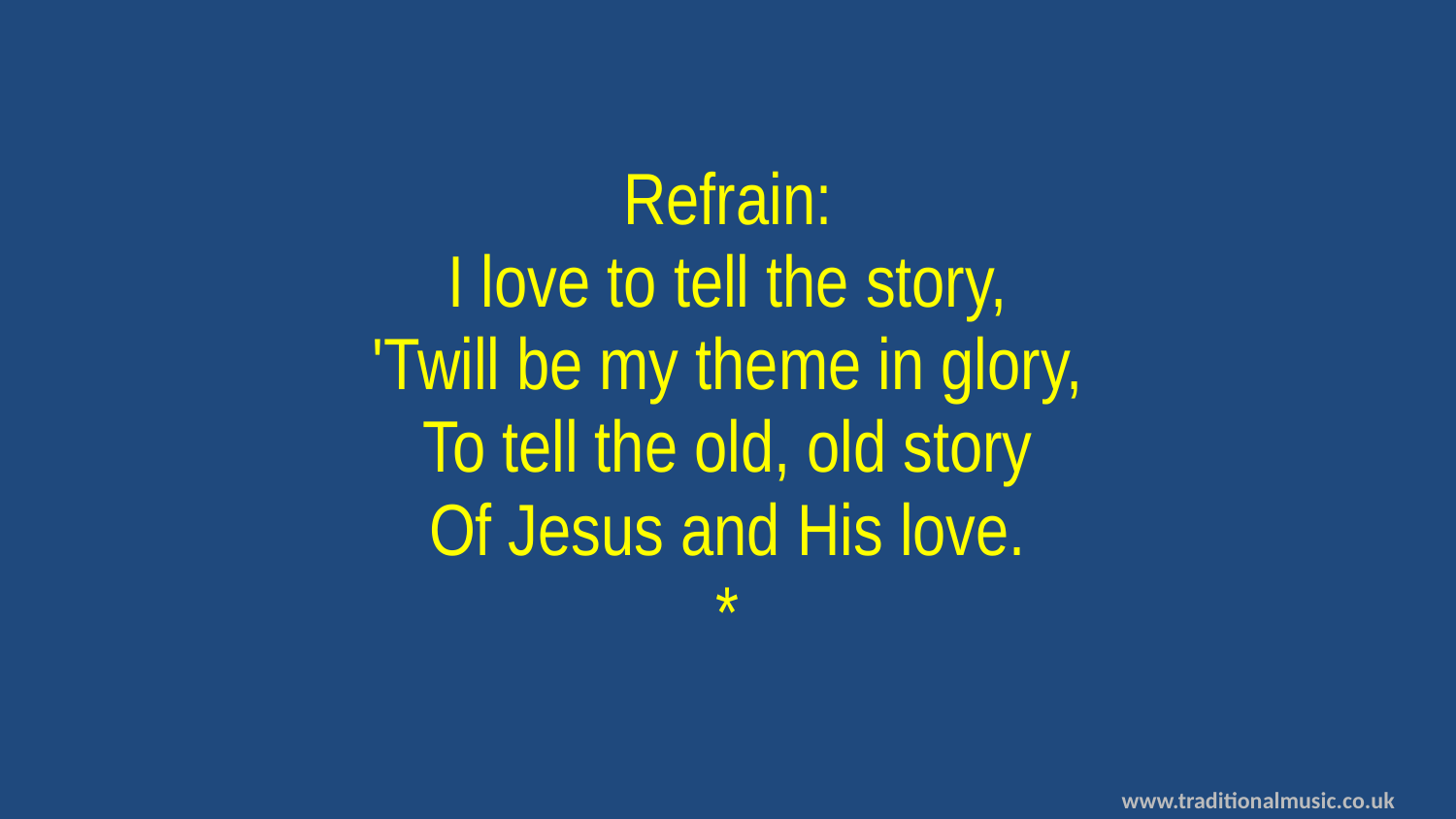

Refrain:
I love to tell the story,
'Twill be my theme in glory,
To tell the old, old story
Of Jesus and His love.
*